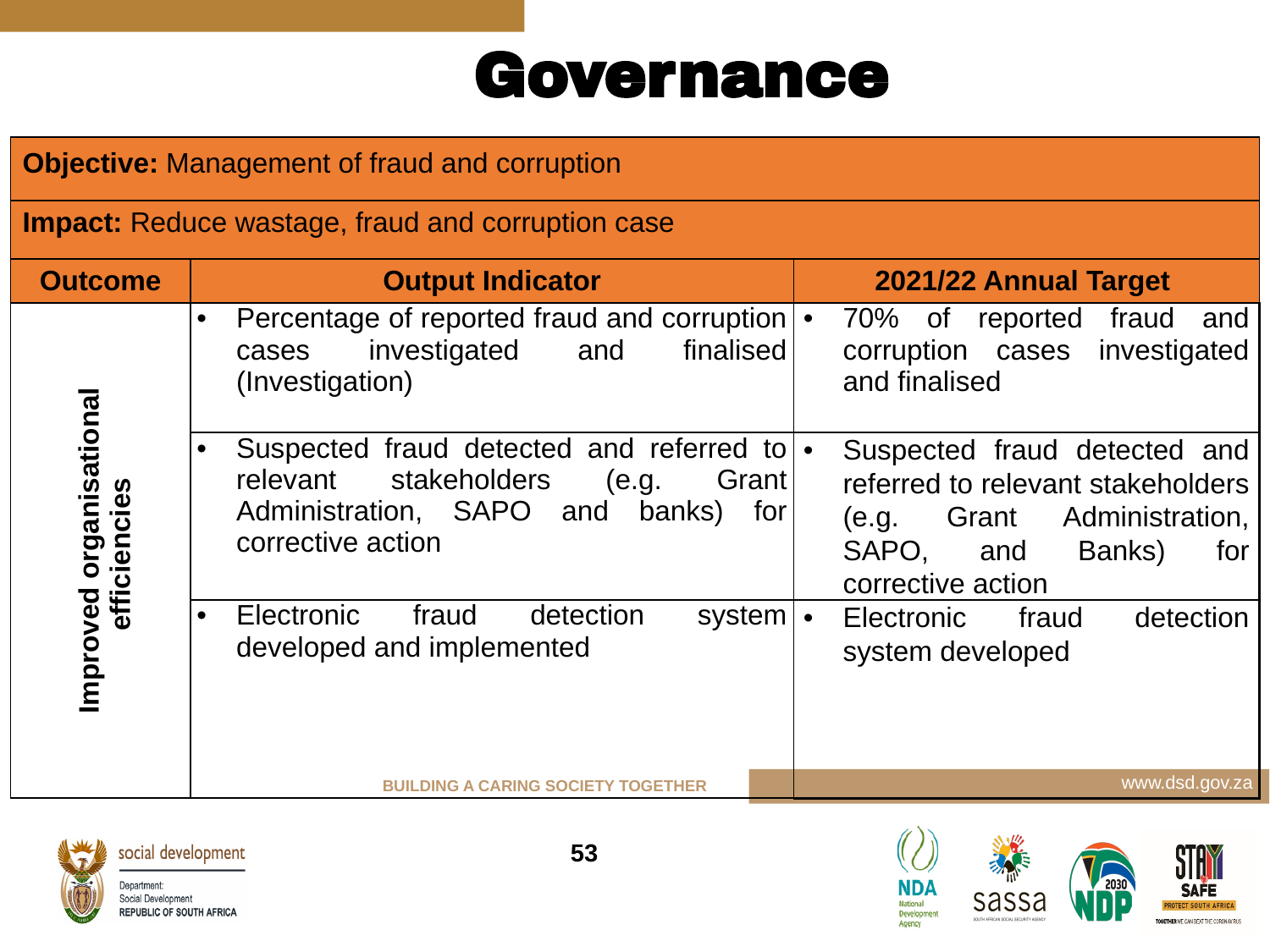

Governance
| Objective: Management of fraud and corruption |  |  |
| --- | --- | --- |
| Impact: Reduce wastage, fraud and corruption case |  |  |
| Outcome | Output Indicator | 2021/22 Annual Target |
| Improved organisational efficiencies | Percentage of reported fraud and corruption cases investigated and finalised (Investigation) | 70% of reported fraud and corruption cases investigated and finalised |
|  | Suspected fraud detected and referred to relevant stakeholders (e.g. Grant Administration, SAPO and banks) for corrective action | Suspected fraud detected and referred to relevant stakeholders (e.g. Grant Administration, SAPO, and Banks) for corrective action |
|  | Electronic fraud detection system developed and implemented | Electronic fraud detection system developed |
53